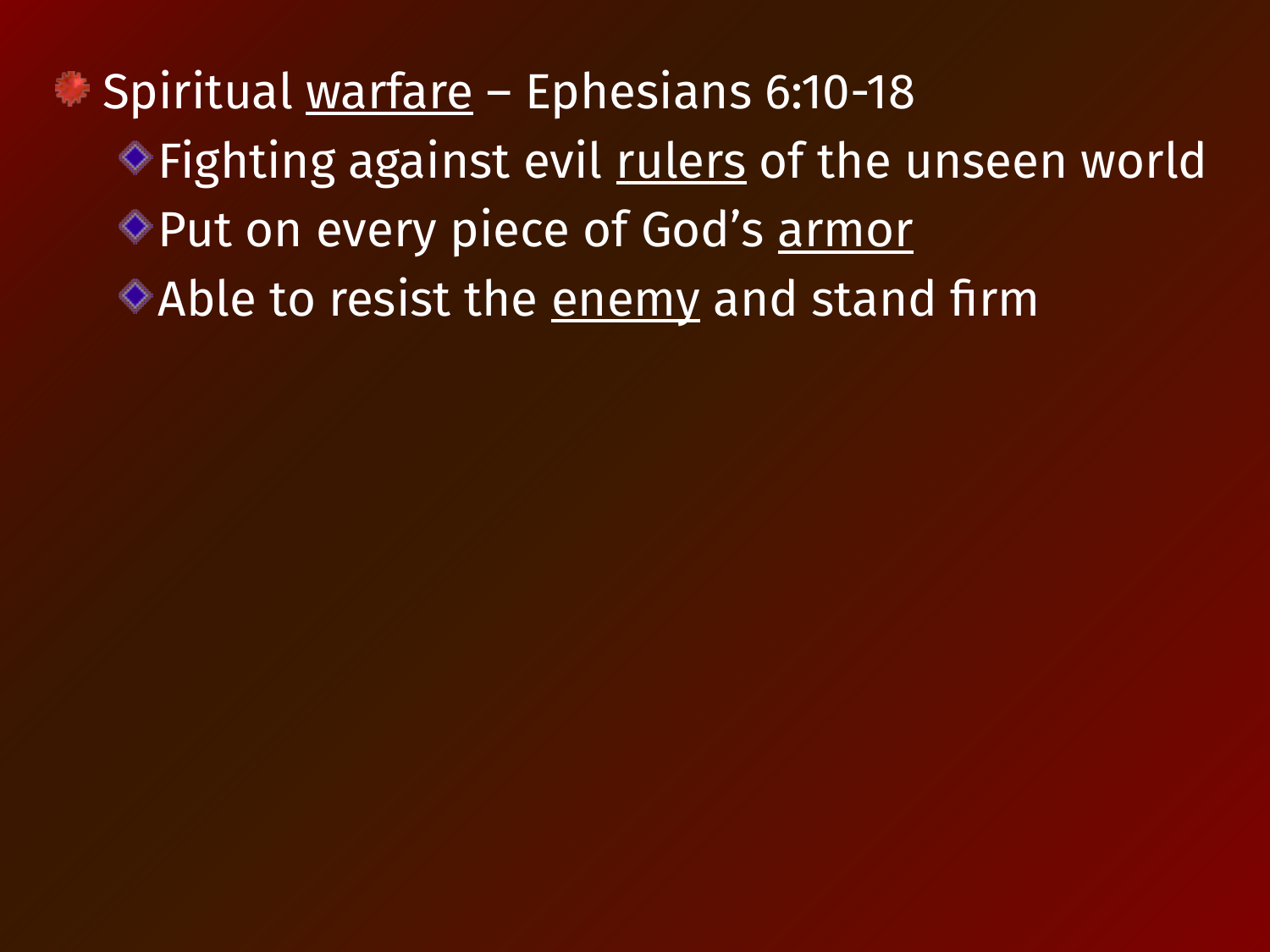

Spiritual warfare – Ephesians 6:10-18
Fighting against evil rulers of the unseen world
Put on every piece of God’s armor
Able to resist the enemy and stand firm